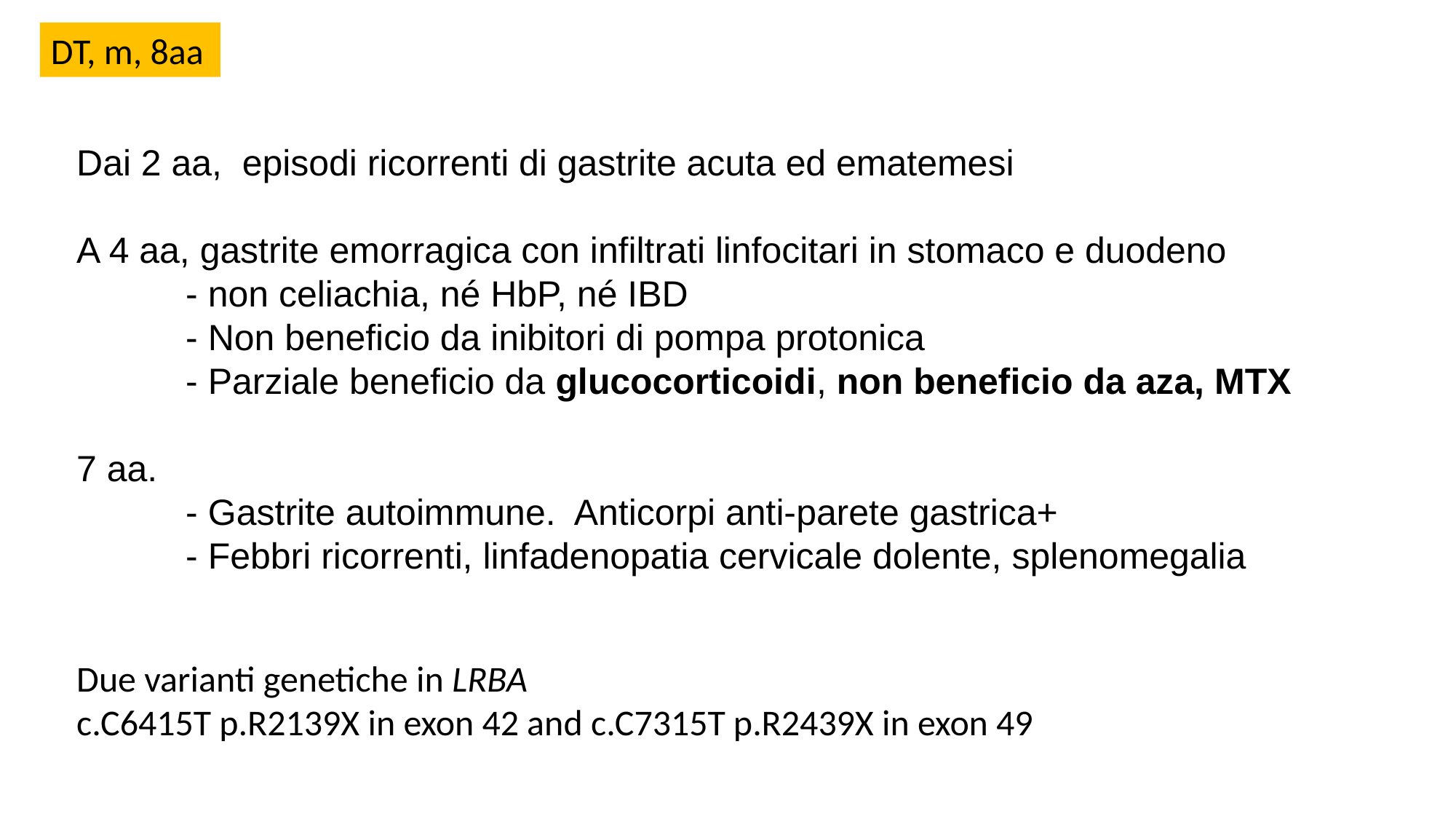

DT, m, 8aa
Dai 2 aa,  episodi ricorrenti di gastrite acuta ed ematemesi

A 4 aa, gastrite emorragica con infiltrati linfocitari in stomaco e duodeno
	- non celiachia, né HbP, né IBD
	- Non beneficio da inibitori di pompa protonica
	- Parziale beneficio da glucocorticoidi, non beneficio da aza, MTX

7 aa.
	- Gastrite autoimmune.  Anticorpi anti-parete gastrica+
	- Febbri ricorrenti, linfadenopatia cervicale dolente, splenomegalia
Due varianti genetiche in LRBA
c.C6415T p.R2139X in exon 42 and c.C7315T p.R2439X in exon 49